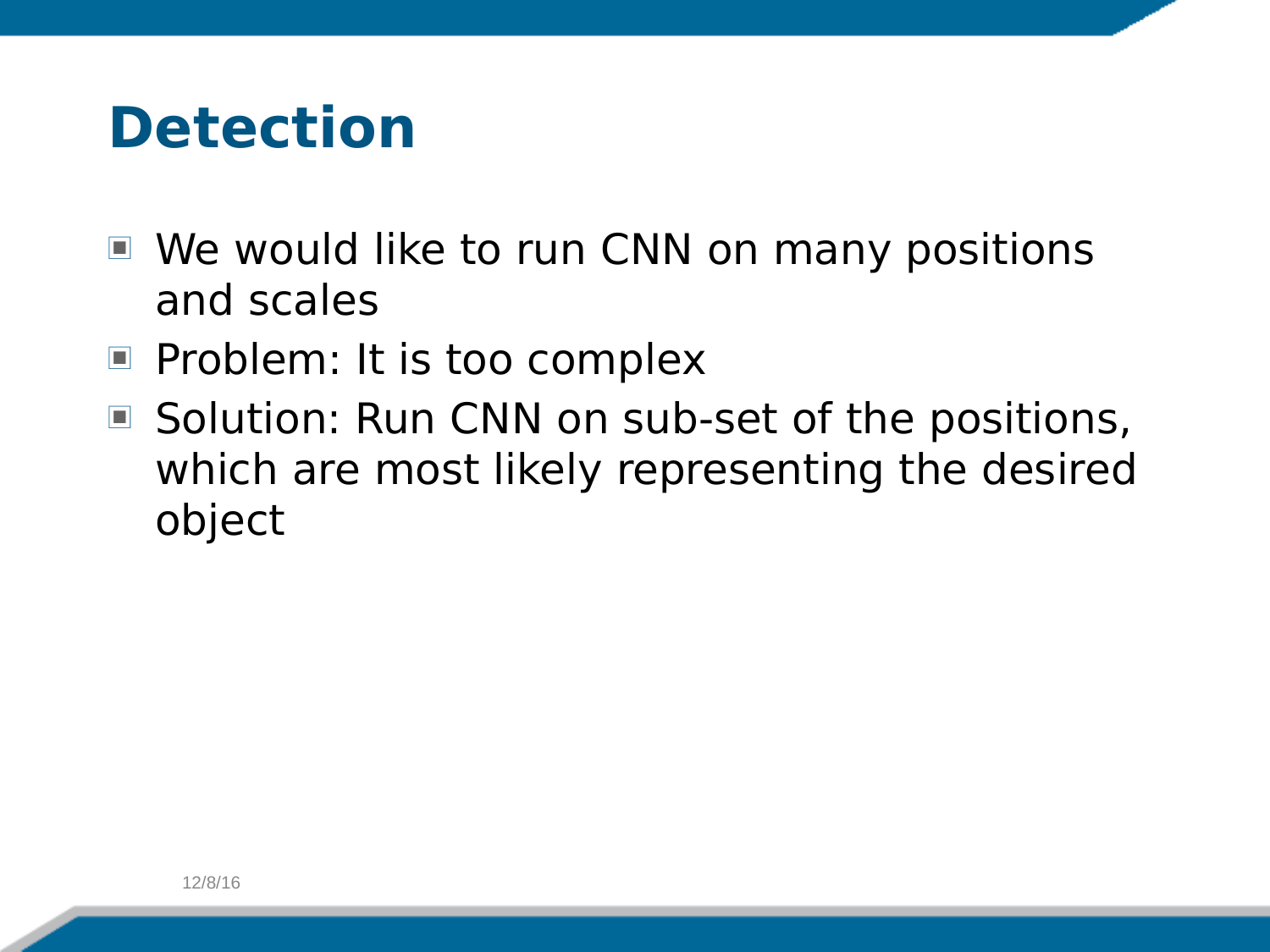

# Detection
We would like to run CNN on many positions and scales
Problem: It is too complex
Solution: Run CNN on sub-set of the positions, which are most likely representing the desired object

13
12/8/16